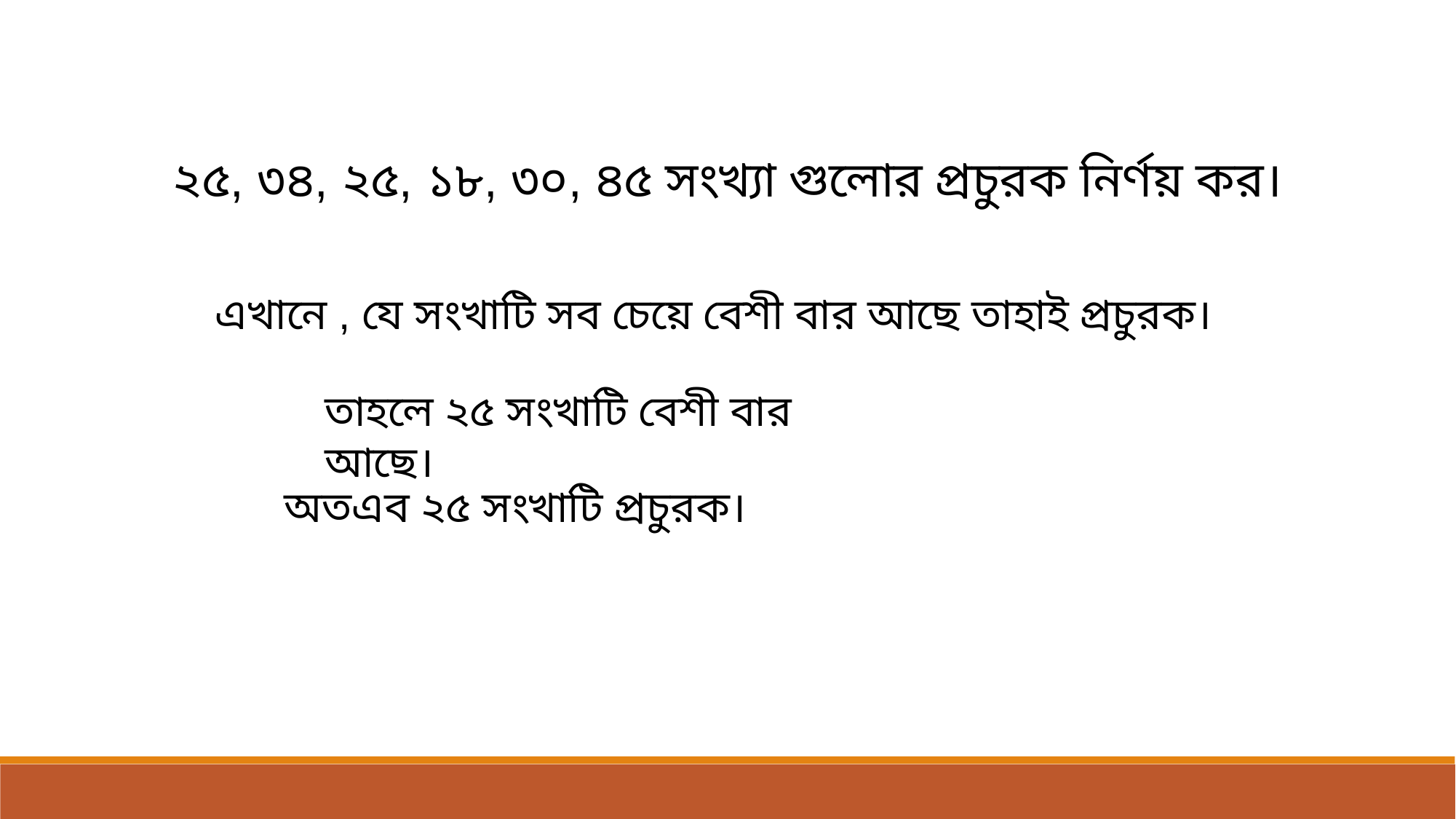

২৫, ৩৪, ২৫, ১৮, ৩০, ৪৫ সংখ্যা গুলোর প্রচুরক নির্ণয় কর।
এখানে , যে সংখাটি সব চেয়ে বেশী বার আছে তাহাই প্রচুরক।
তাহলে ২৫ সংখাটি বেশী বার আছে।
অতএব ২৫ সংখাটি প্রচুরক।